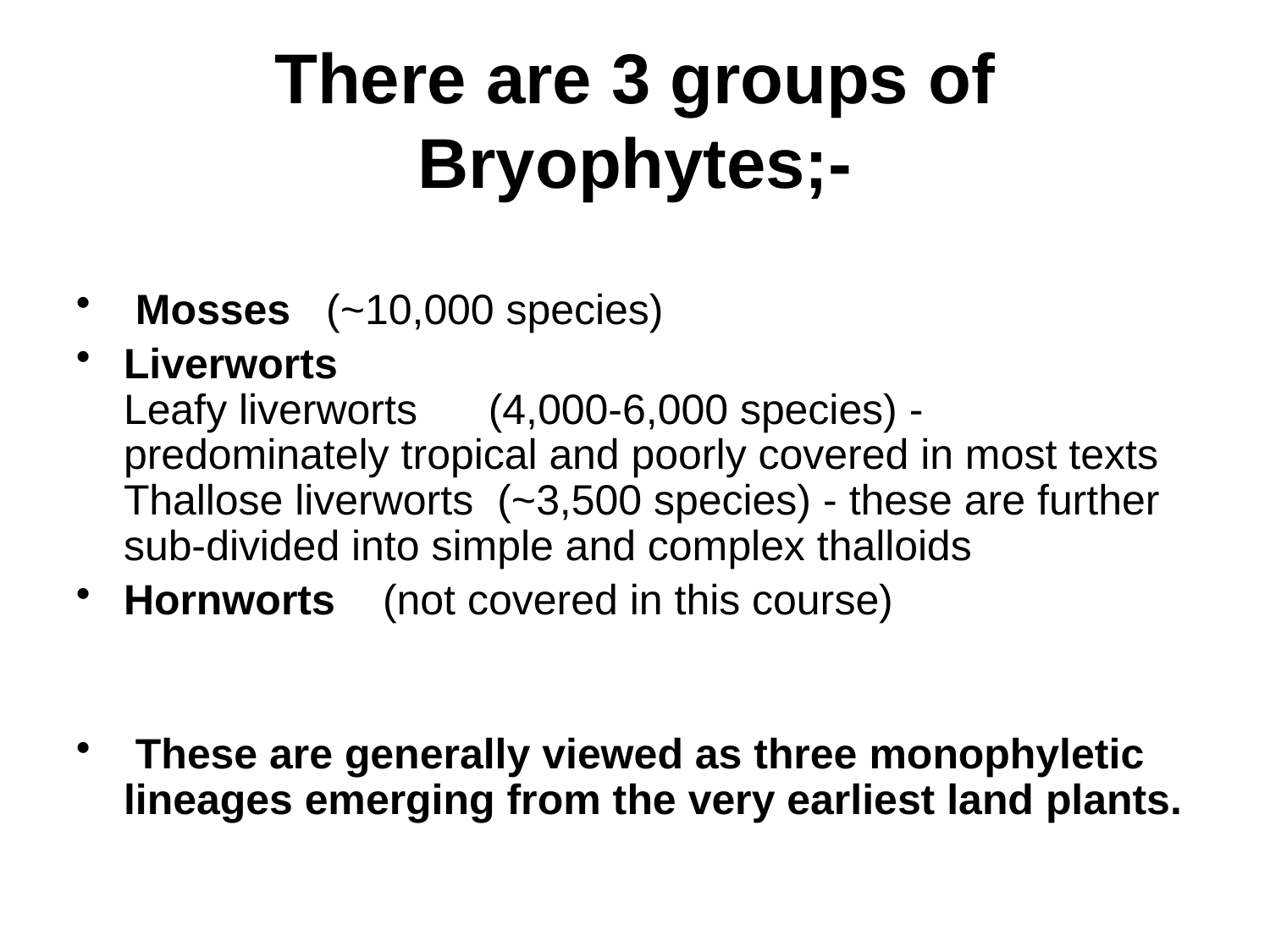

# There are 3 groups of Bryophytes;-

 Mosses   (~10,000 species)
Liverworts 
Leafy liverworts      (4,000-6,000 species) - predominately tropical and poorly covered in most texts 
Thallose liverworts  (~3,500 species) - these are further sub-divided into simple and complex thalloids
Hornworts    (not covered in this course)

 These are generally viewed as three monophyletic lineages emerging from the very earliest land plants.